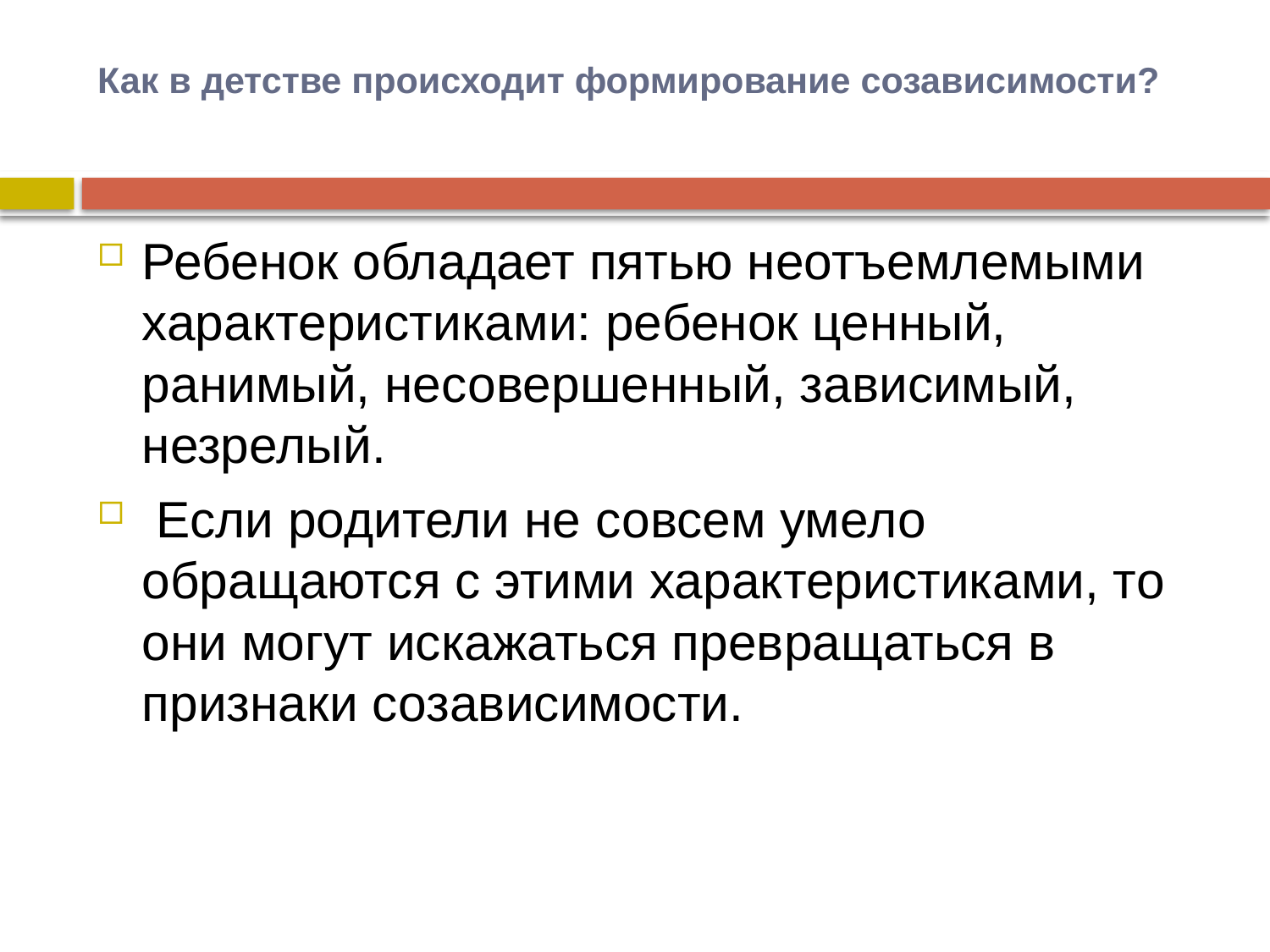

# Как в детстве происходит формирование созависимости?
Ребенок обладает пятью неотъемлемыми характеристиками: ребенок ценный, ранимый, несовершенный, зависимый, незрелый.
 Если родители не совсем умело обращаются с этими характеристиками, то они могут искажаться превращаться в признаки созависимости.